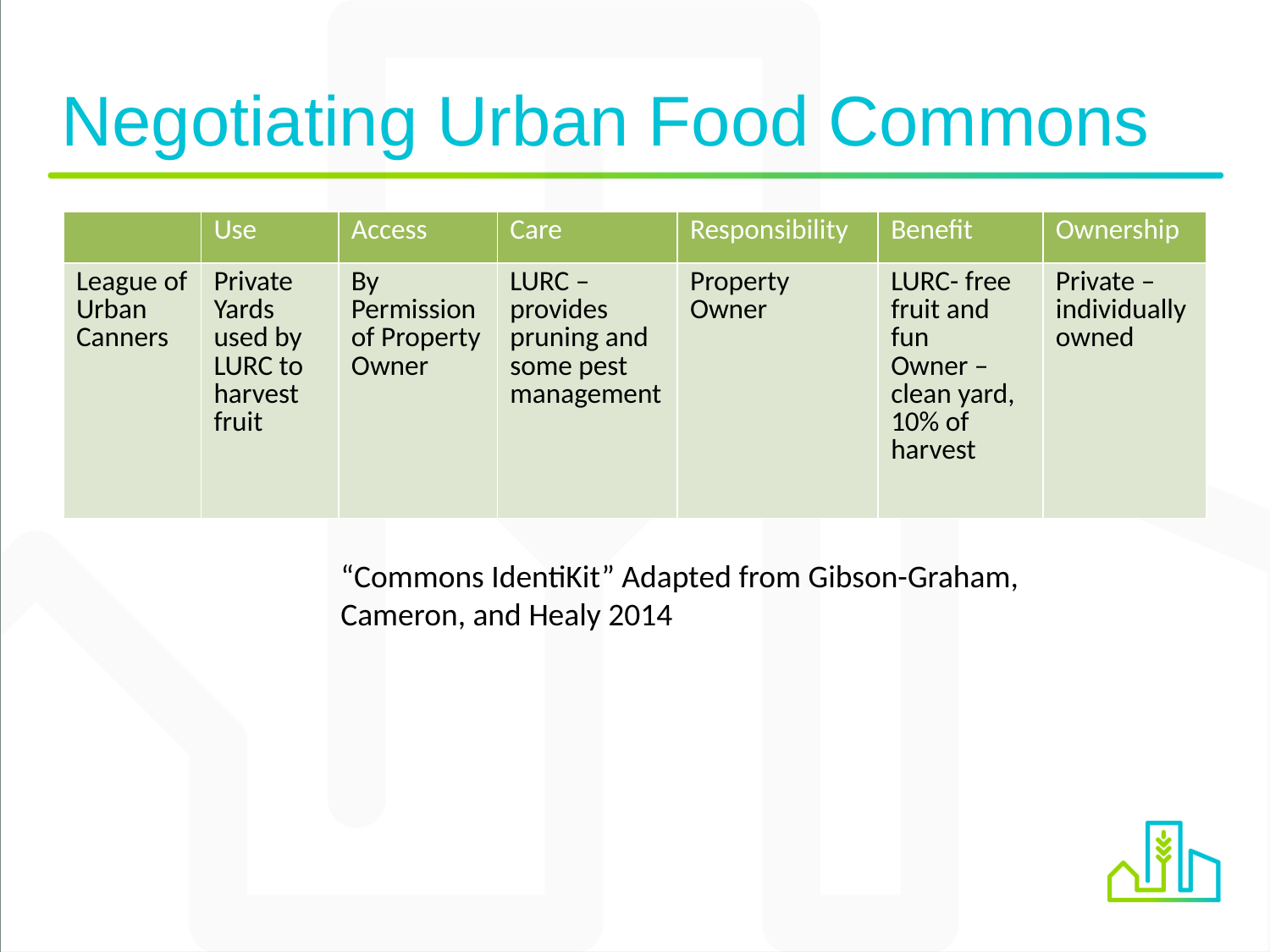

# Negotiating Urban Food Commons
|  | Use | Access | Care | Responsibility | Benefit | Ownership |
| --- | --- | --- | --- | --- | --- | --- |
| League of Urban Canners | Private Yards used by LURC to harvest fruit | By Permission of Property Owner | LURC – provides pruning and some pest management | Property Owner | LURC- free fruit and fun Owner – clean yard, 10% of harvest | Private – individually owned |
“Commons IdentiKit” Adapted from Gibson-Graham, Cameron, and Healy 2014